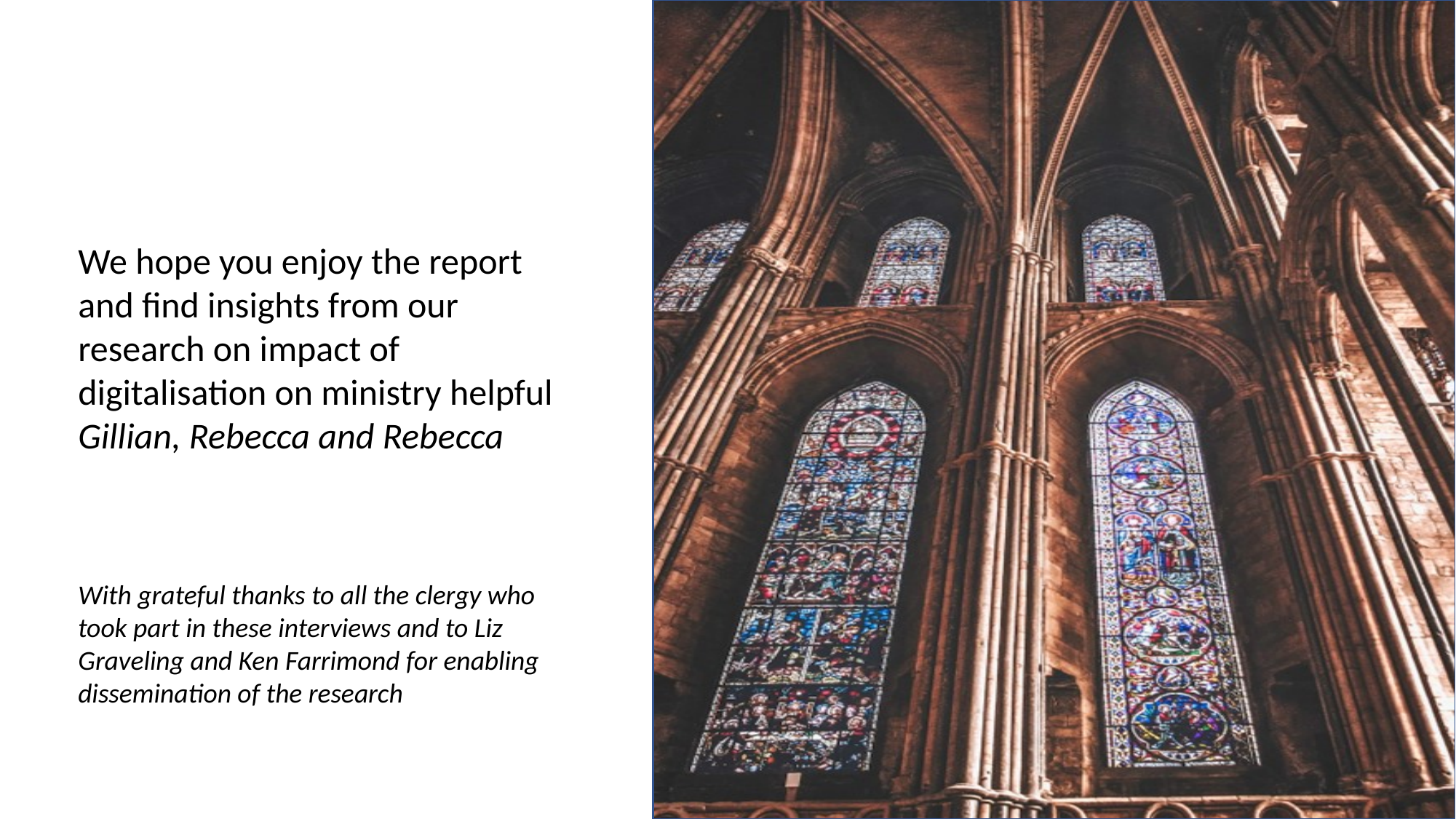

We hope you enjoy the report and find insights from our research on impact of digitalisation on ministry helpful
Gillian, Rebecca and Rebecca
With grateful thanks to all the clergy who took part in these interviews and to Liz Graveling and Ken Farrimond for enabling dissemination of the research